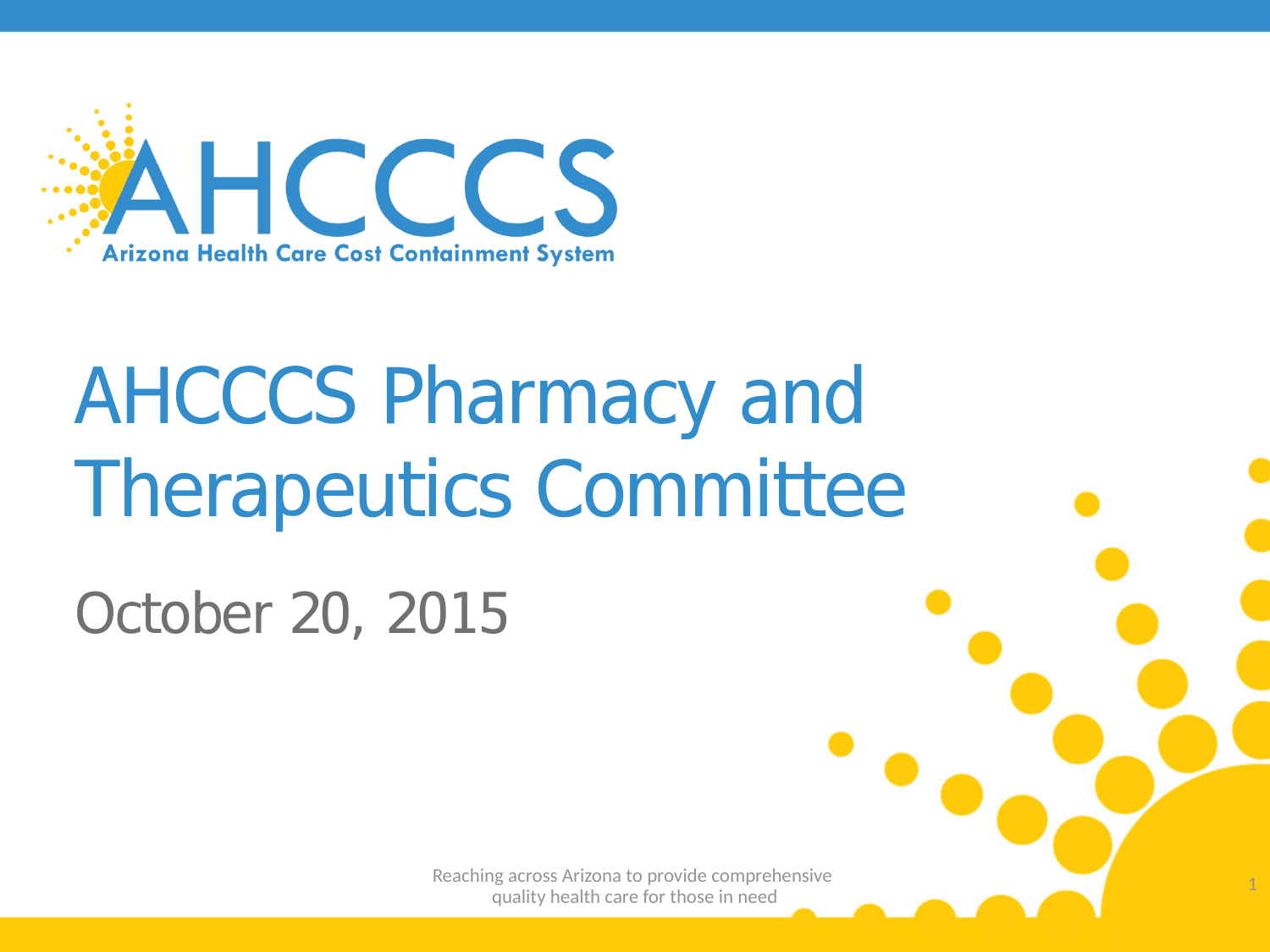

# AHCCCS Pharmacy and Therapeutics Committee
October 20, 2015
Reaching across Arizona to provide comprehensive
quality health care for those in need
1